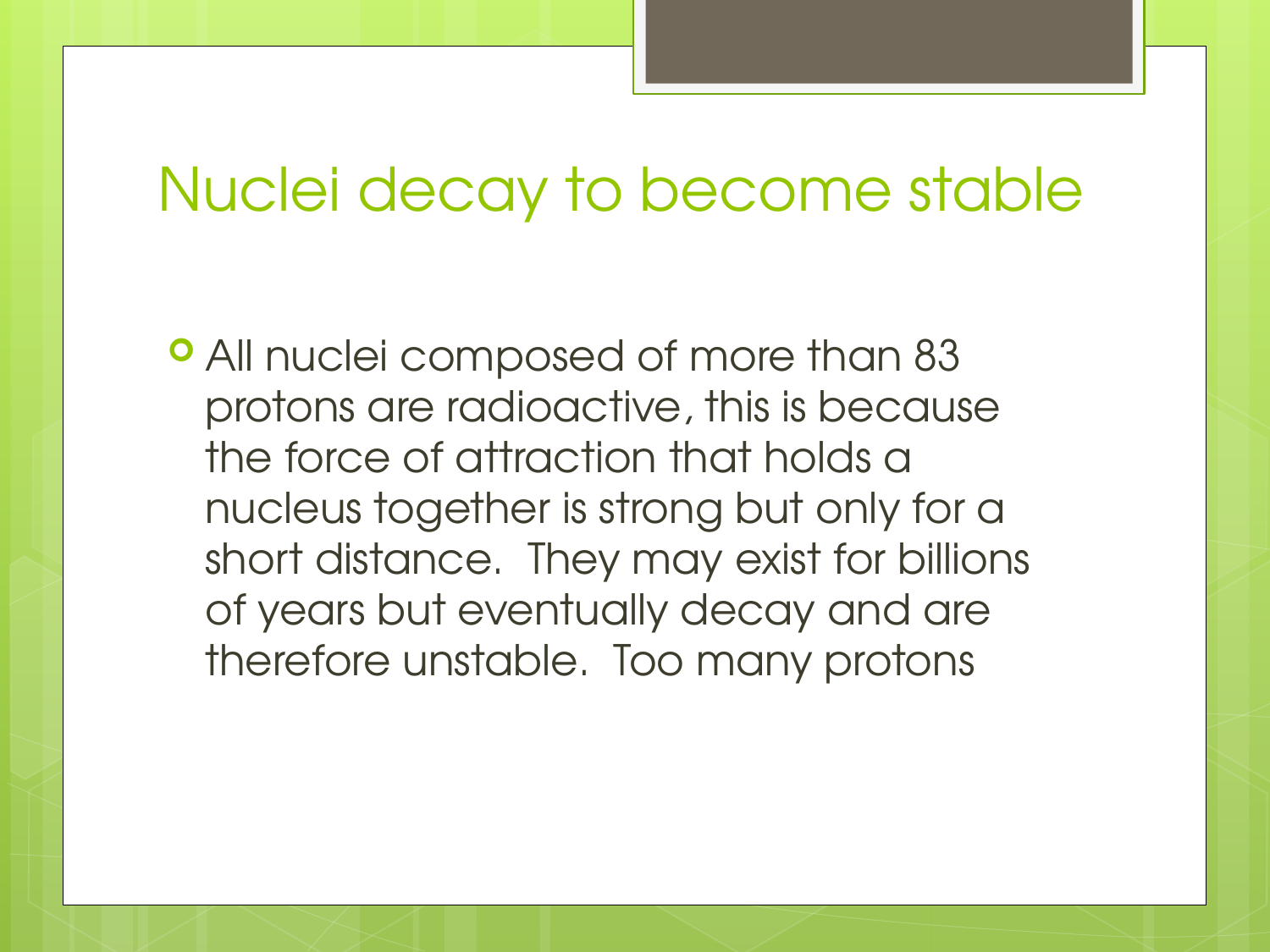

# Nuclei decay to become stable
All nuclei composed of more than 83 protons are radioactive, this is because the force of attraction that holds a nucleus together is strong but only for a short distance.  They may exist for billions of years but eventually decay and are therefore unstable.  Too many protons